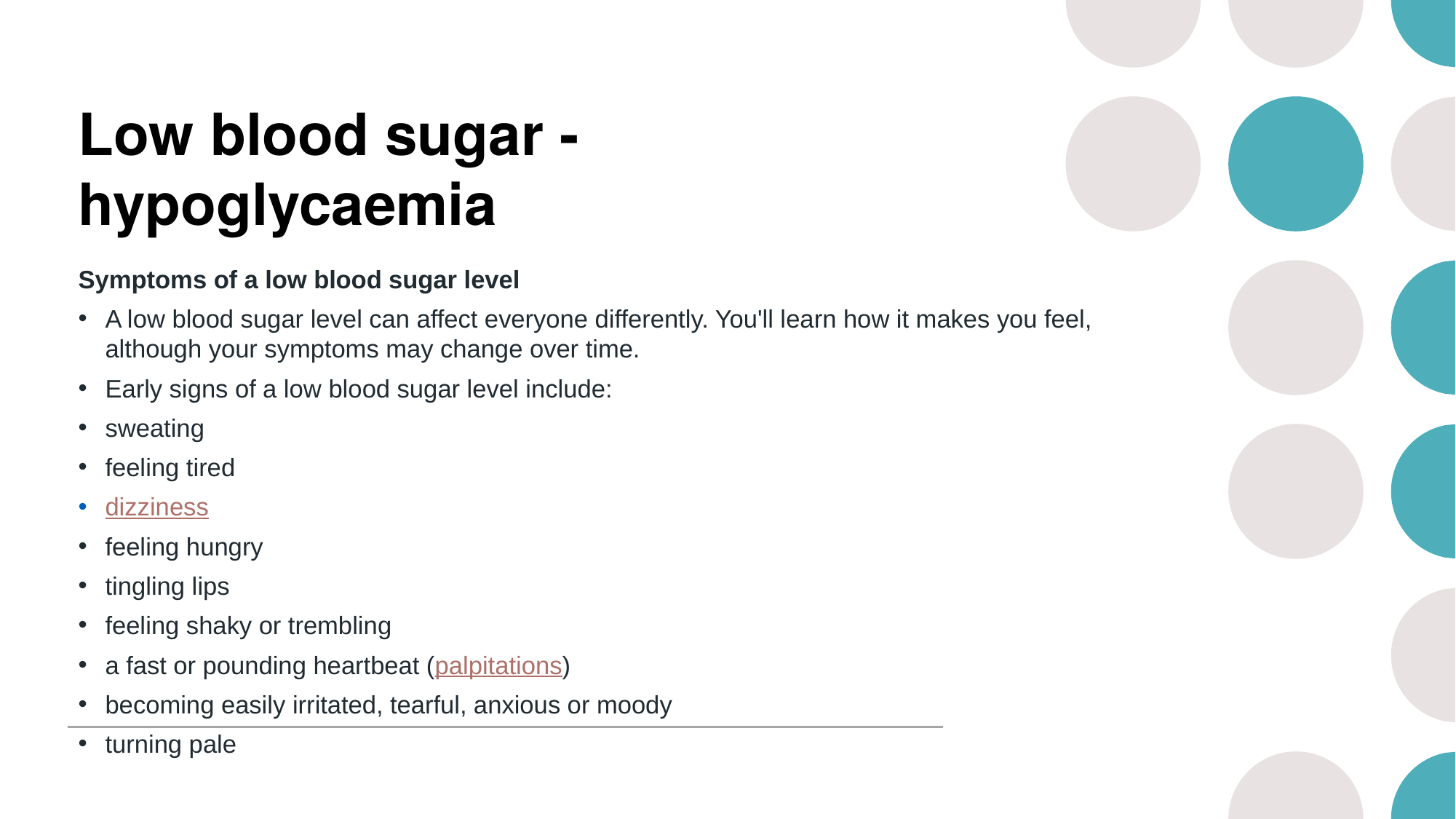

# Low blood sugar - hypoglycaemia
Symptoms of a low blood sugar level
A low blood sugar level can affect everyone differently. You'll learn how it makes you feel, although your symptoms may change over time.
Early signs of a low blood sugar level include:
sweating
feeling tired
dizziness
feeling hungry
tingling lips
feeling shaky or trembling
a fast or pounding heartbeat (palpitations)
becoming easily irritated, tearful, anxious or moody
turning pale